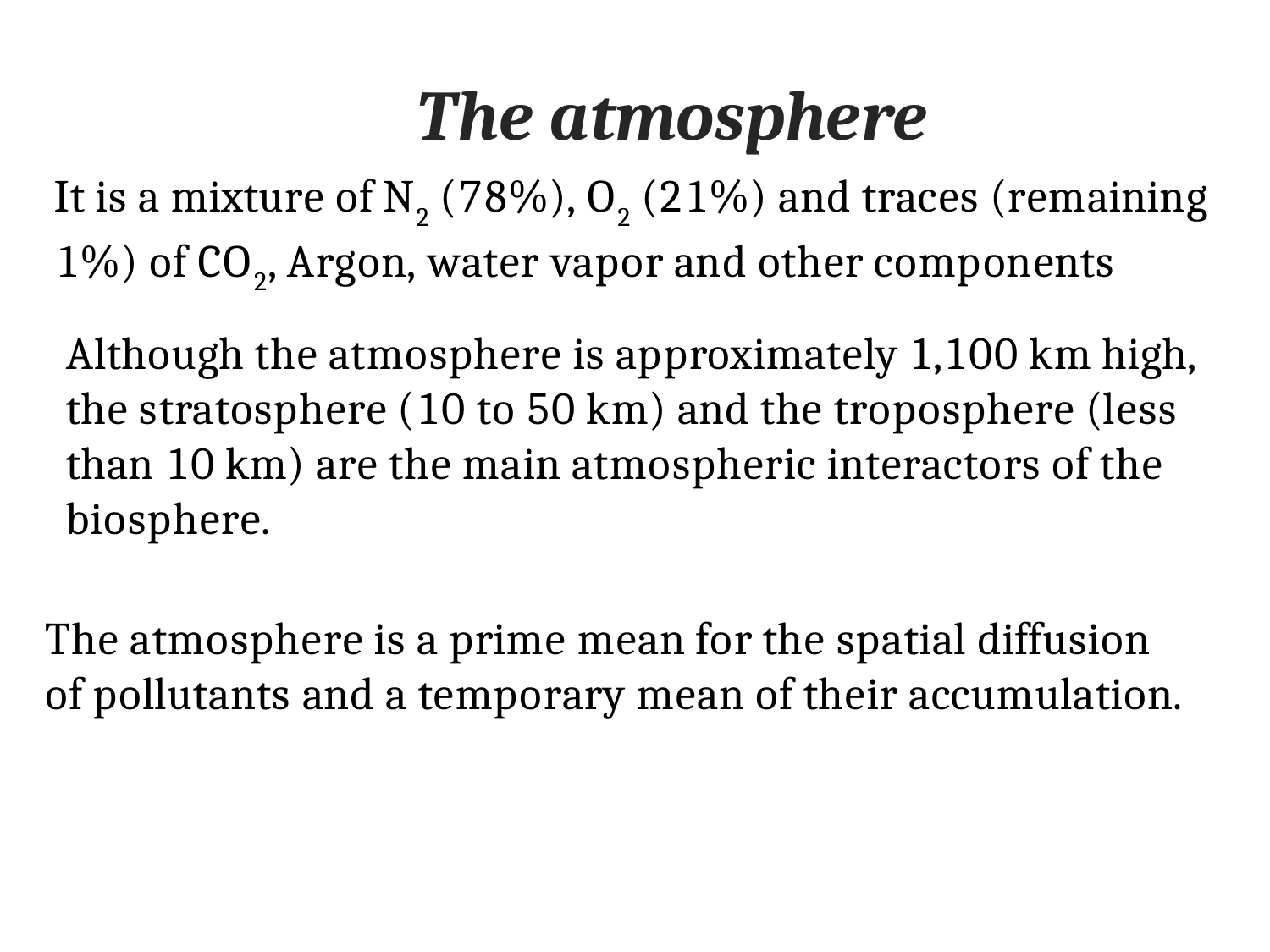

The atmosphere
It is a mixture of N2 (78%), O2 (21%) and traces (remaining 1%) of CO2, Argon, water vapor and other components
Although the atmosphere is approximately 1,100 km high, the stratosphere (10 to 50 km) and the troposphere (less than 10 km) are the main atmospheric interactors of the biosphere.
The atmosphere is a prime mean for the spatial diffusion of pollutants and a temporary mean of their accumulation.